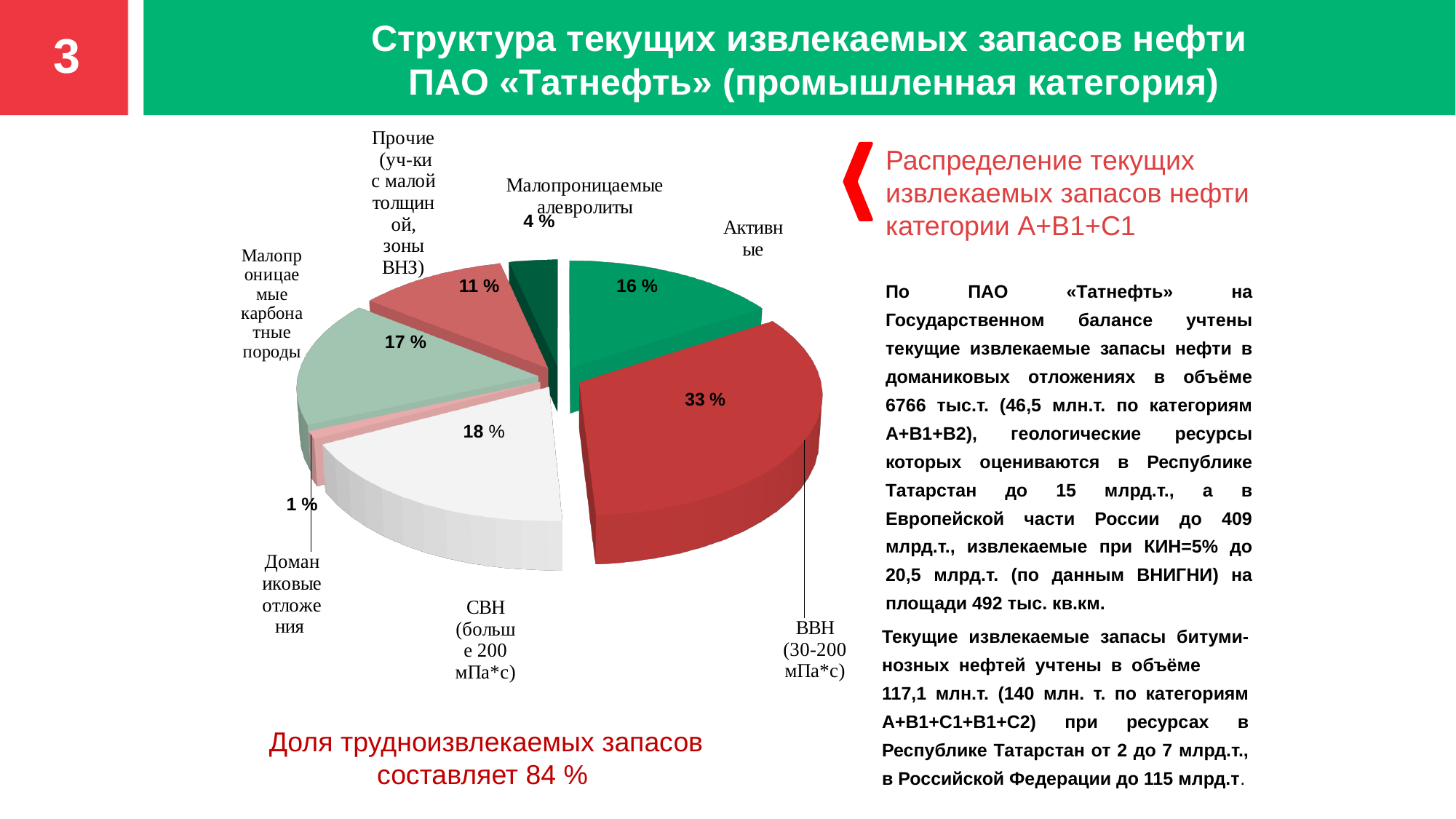

3
Структура текущих извлекаемых запасов нефти
ПАО «Татнефть» (промышленная категория)

[unsupported chart]

Распределение текущих извлекаемых запасов нефти категории А+В1+С1

По ПАО «Татнефть» на Государственном балансе учтены текущие извлекаемые запасы нефти в доманиковых отложениях в объёме 6766 тыс.т. (46,5 млн.т. по категориям А+В1+В2), геологические ресурсы которых оцениваются в Республике Татарстан до 15 млрд.т., а в Европейской части России до 409 млрд.т., извлекаемые при КИН=5% до 20,5 млрд.т. (по данным ВНИГНИ) на площади 492 тыс. кв.км.

4 %
11 %
16 %
17 %
18 %
1 %
Текущие извлекаемые запасы битуми-нозных нефтей учтены в объёме      117,1 млн.т. (140 млн. т. по категориям А+В1+С1+В1+С2) при ресурсах в Республике Татарстан от 2 до 7 млрд.т., в Российской Федерации до 115 млрд.т.
Доля трудноизвлекаемых запасов составляет 84 %